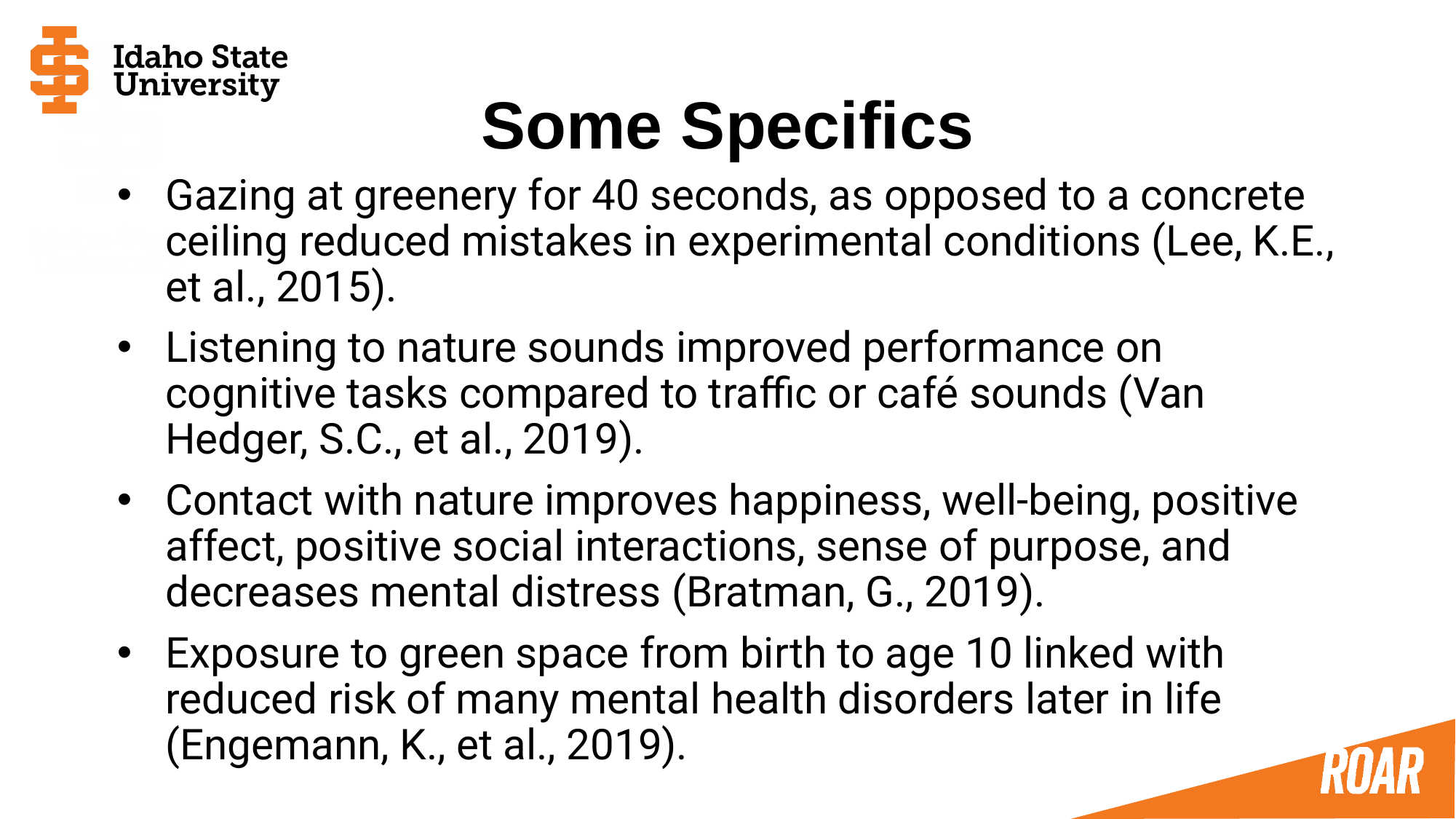

# Some Specifics
Gazing at greenery for 40 seconds, as opposed to a concrete ceiling reduced mistakes in experimental conditions (Lee, K.E., et al., 2015).
Listening to nature sounds improved performance on cognitive tasks compared to traffic or café sounds (Van Hedger, S.C., et al., 2019).
Contact with nature improves happiness, well-being, positive affect, positive social interactions, sense of purpose, and decreases mental distress (Bratman, G., 2019).
Exposure to green space from birth to age 10 linked with reduced risk of many mental health disorders later in life (Engemann, K., et al., 2019).